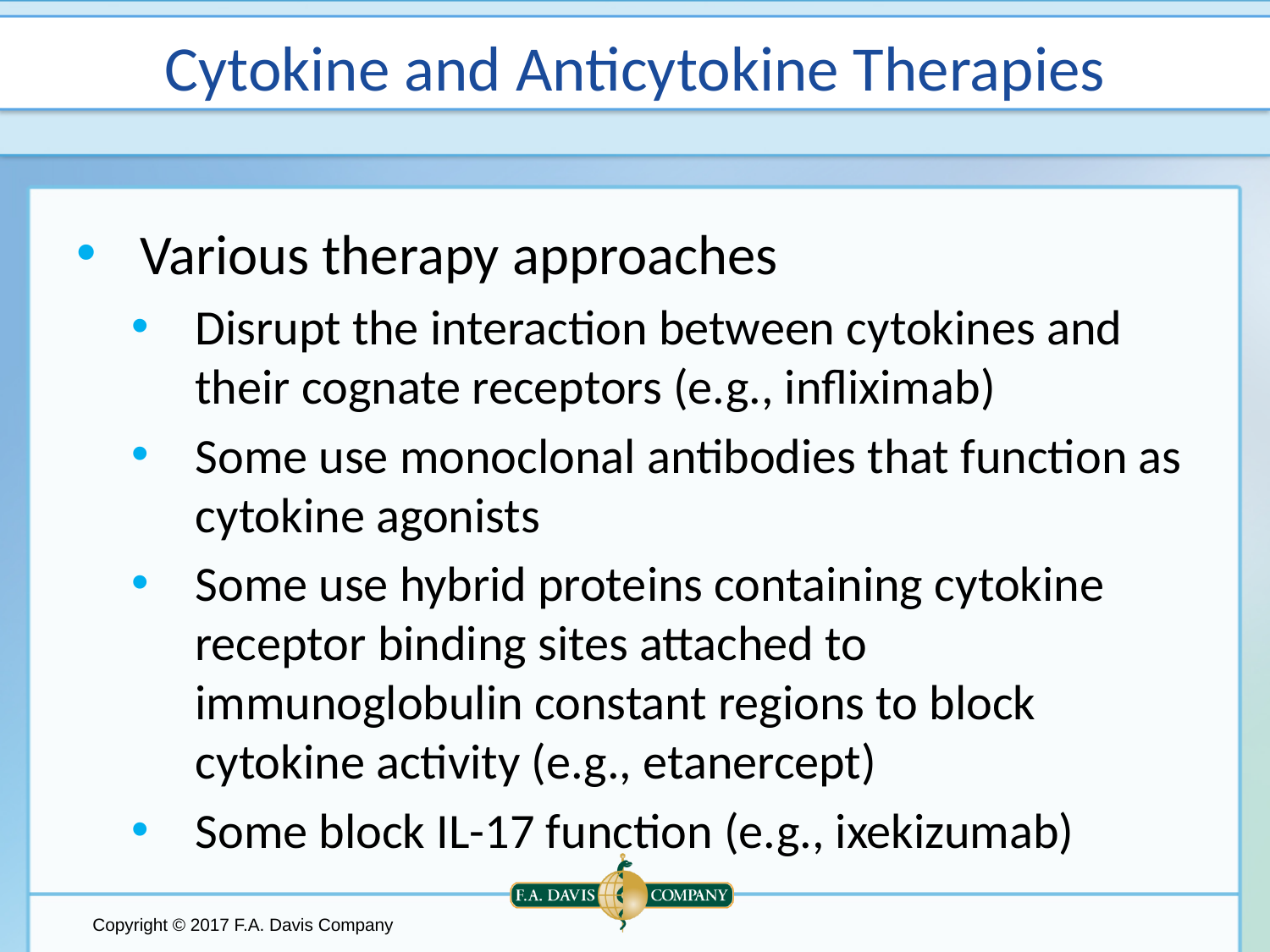

# Cytokine and Anticytokine Therapies
Various therapy approaches
Disrupt the interaction between cytokines and their cognate receptors (e.g., infliximab)
Some use monoclonal antibodies that function as cytokine agonists
Some use hybrid proteins containing cytokine receptor binding sites attached to immunoglobulin constant regions to block cytokine activity (e.g., etanercept)
Some block IL-17 function (e.g., ixekizumab)